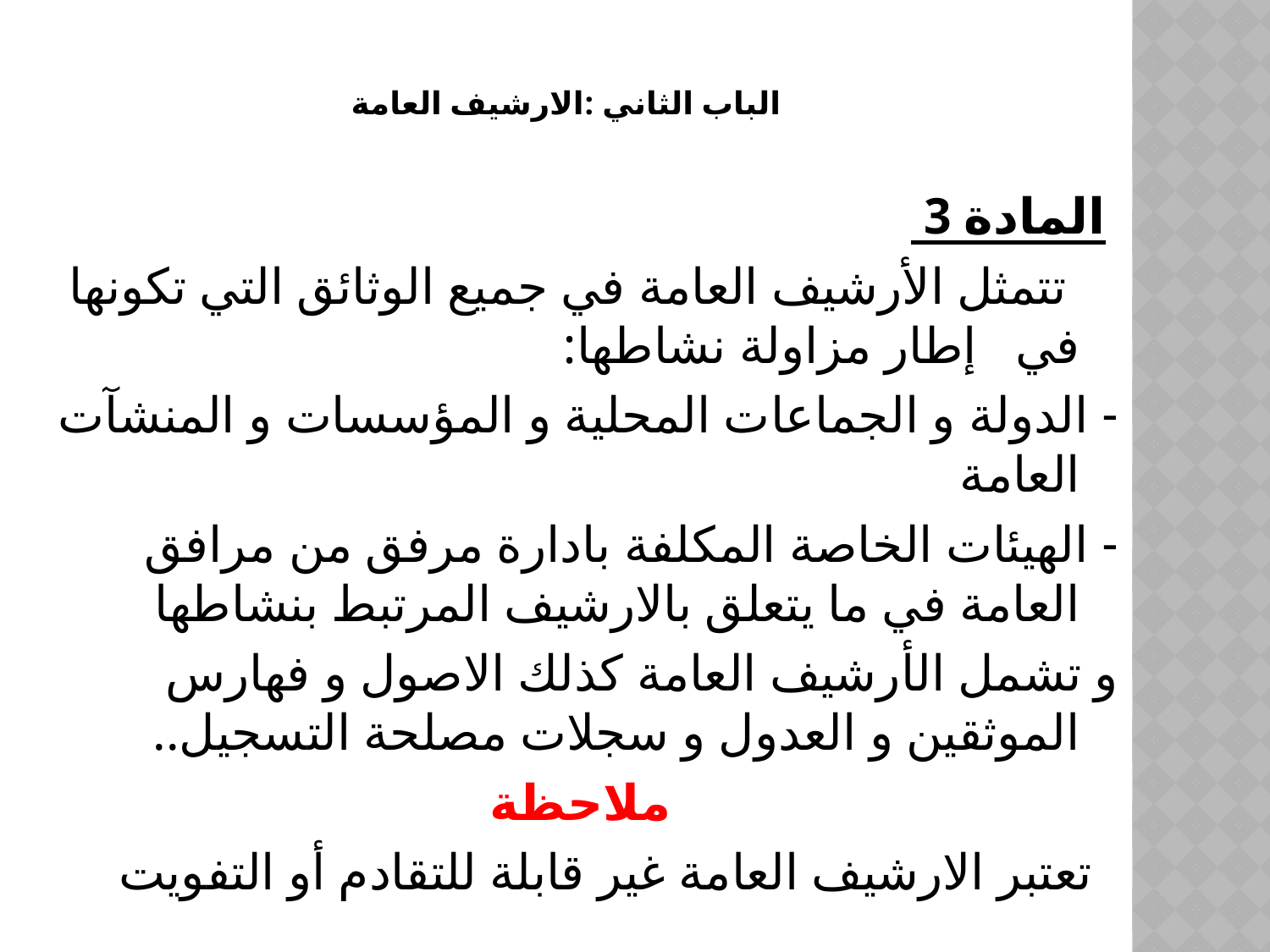

# الباب الثاني :الارشيف العامة
 المادة 3
    تتمثل الأرشيف العامة في جميع الوثائق التي تكونها في   إطار مزاولة نشاطها:
- الدولة و الجماعات المحلية و المؤسسات و المنشآت العامة
- الهيئات الخاصة المكلفة بادارة مرفق من مرافق العامة في ما يتعلق بالارشيف المرتبط بنشاطها
و تشمل الأرشيف العامة كذلك الاصول و فهارس الموثقين و العدول و سجلات مصلحة التسجيل..
ملاحظة
  تعتبر الارشيف العامة غير قابلة للتقادم أو التفويت